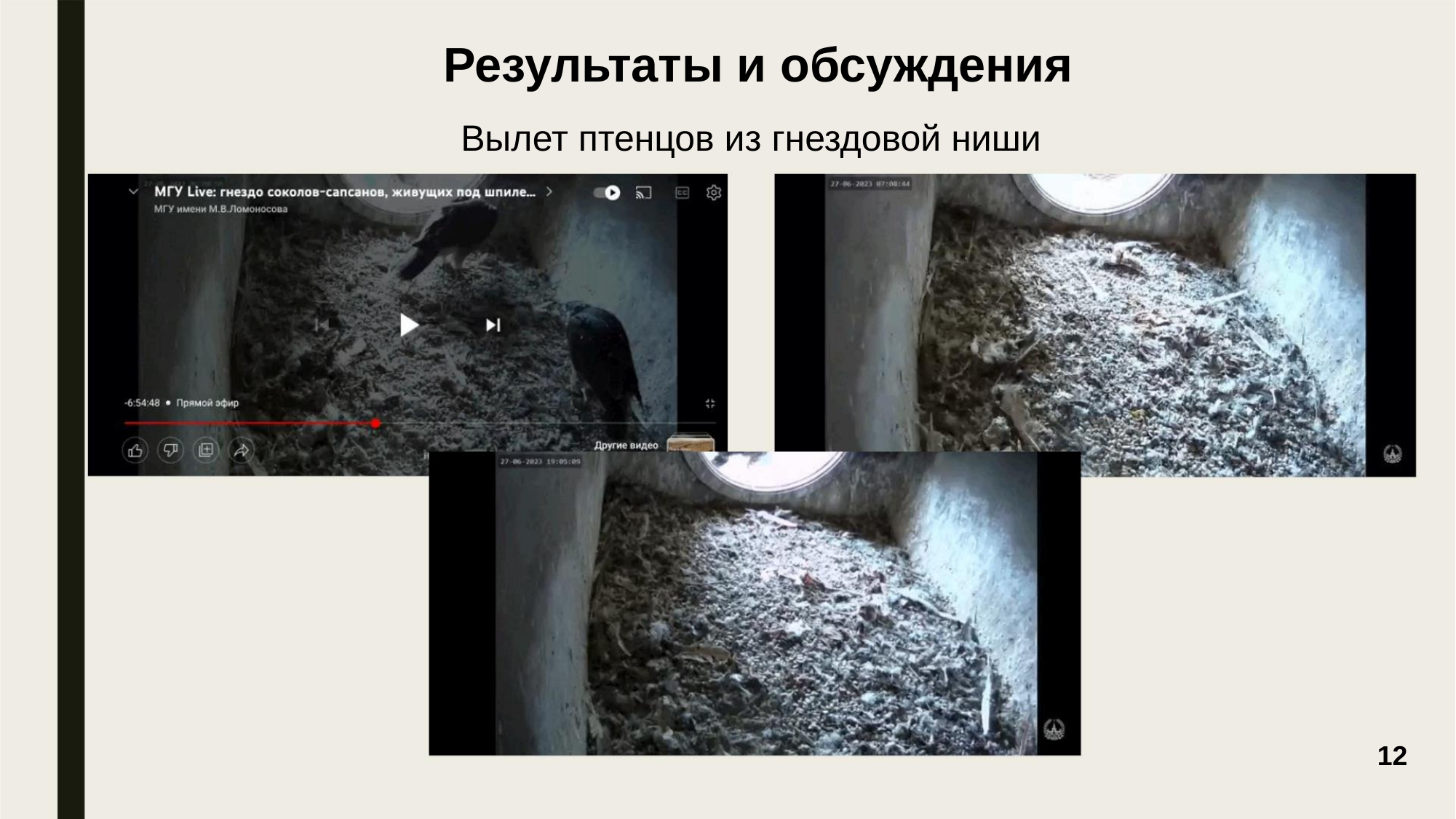

Результаты и обсуждения
Вылет птенцов из гнездовой ниши
12